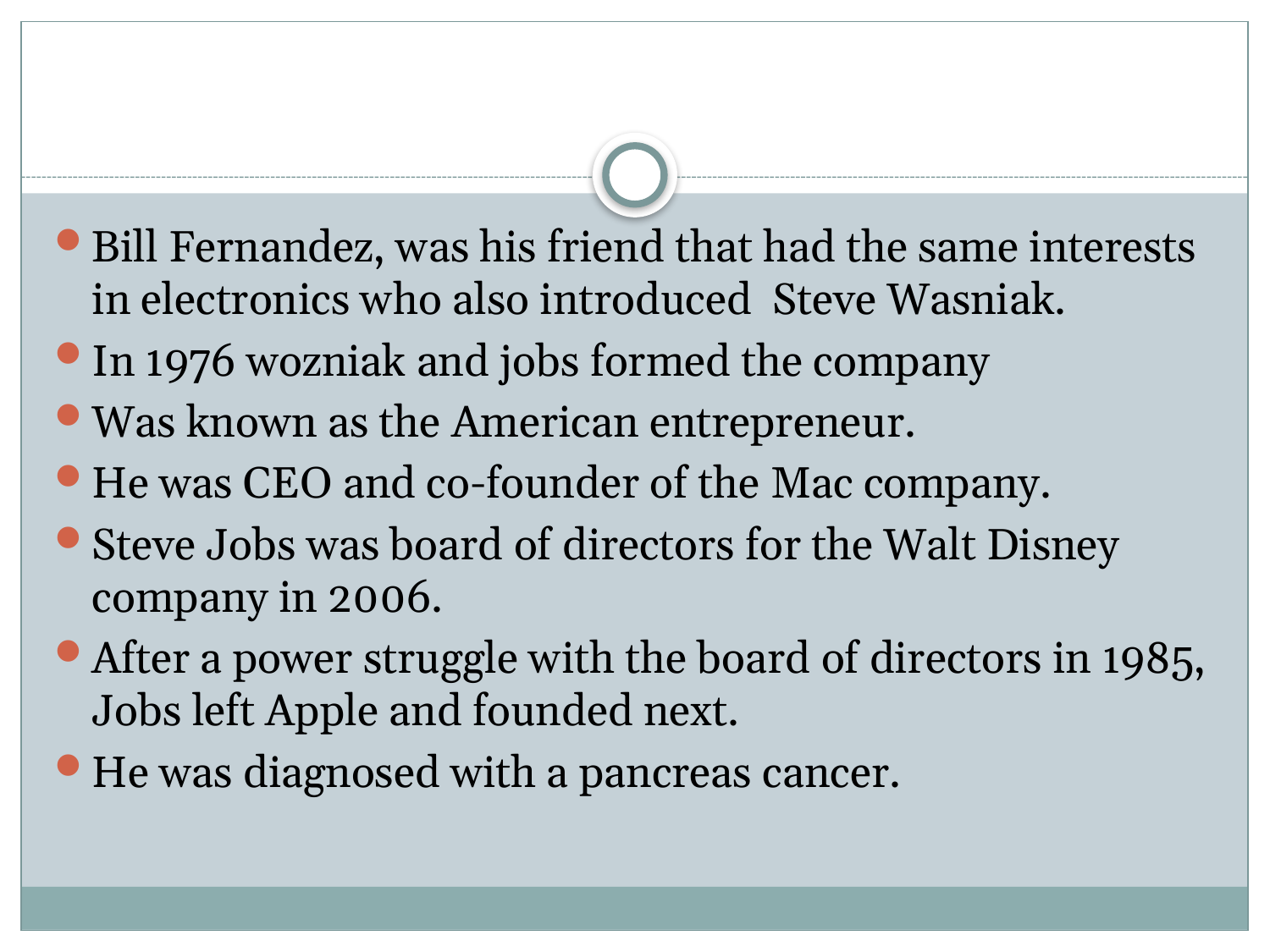

#
Bill Fernandez, was his friend that had the same interests in electronics who also introduced  Steve Wasniak.
In 1976 wozniak and jobs formed the company
Was known as the American entrepreneur.
He was CEO and co-founder of the Mac company.
Steve Jobs was board of directors for the Walt Disney company in 2006.
After a power struggle with the board of directors in 1985, Jobs left Apple and founded next.
He was diagnosed with a pancreas cancer.